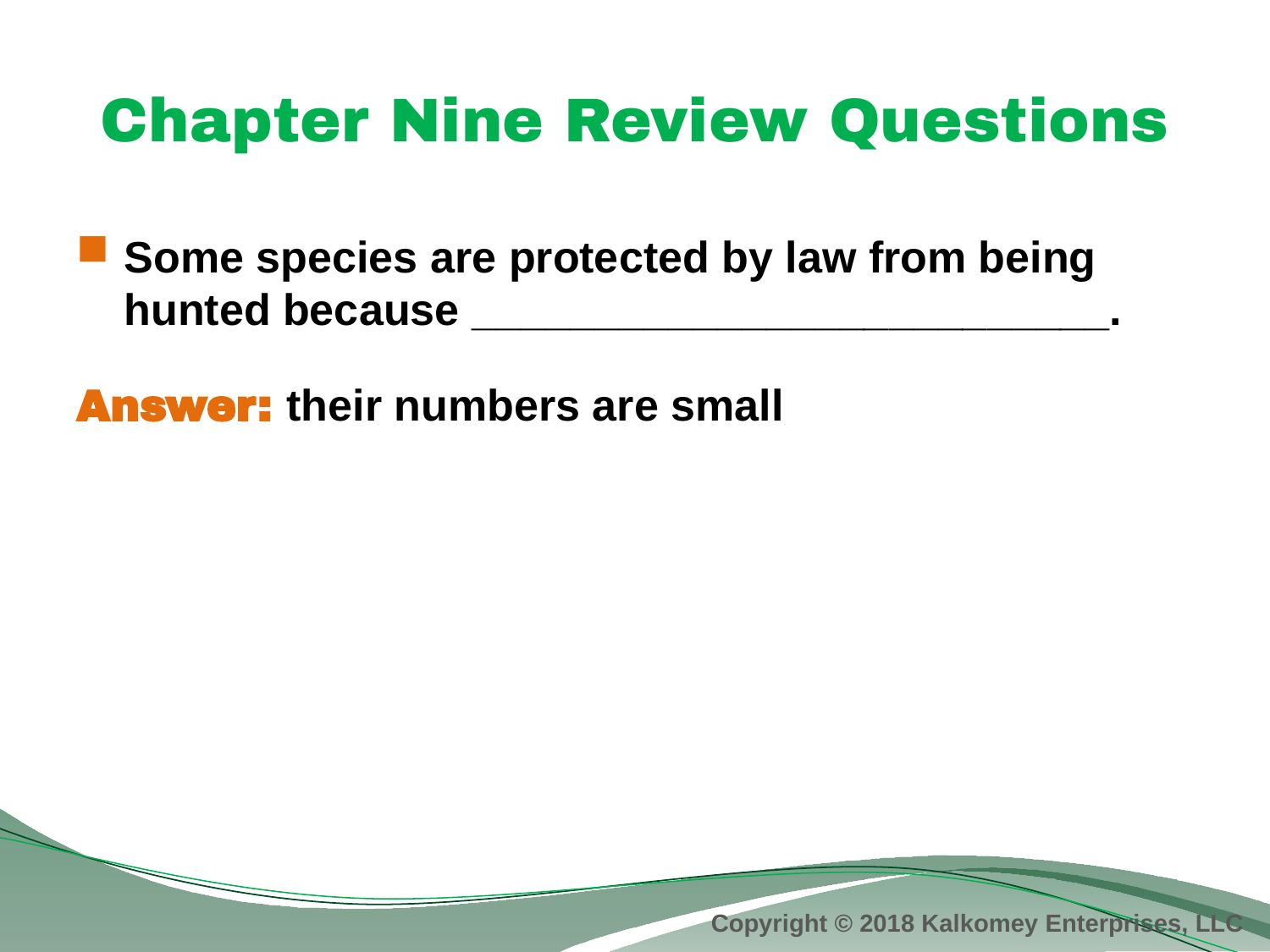

# Chapter Nine Review Questions
Some species are protected by law from being hunted because __________________________.
Answer: their numbers are small